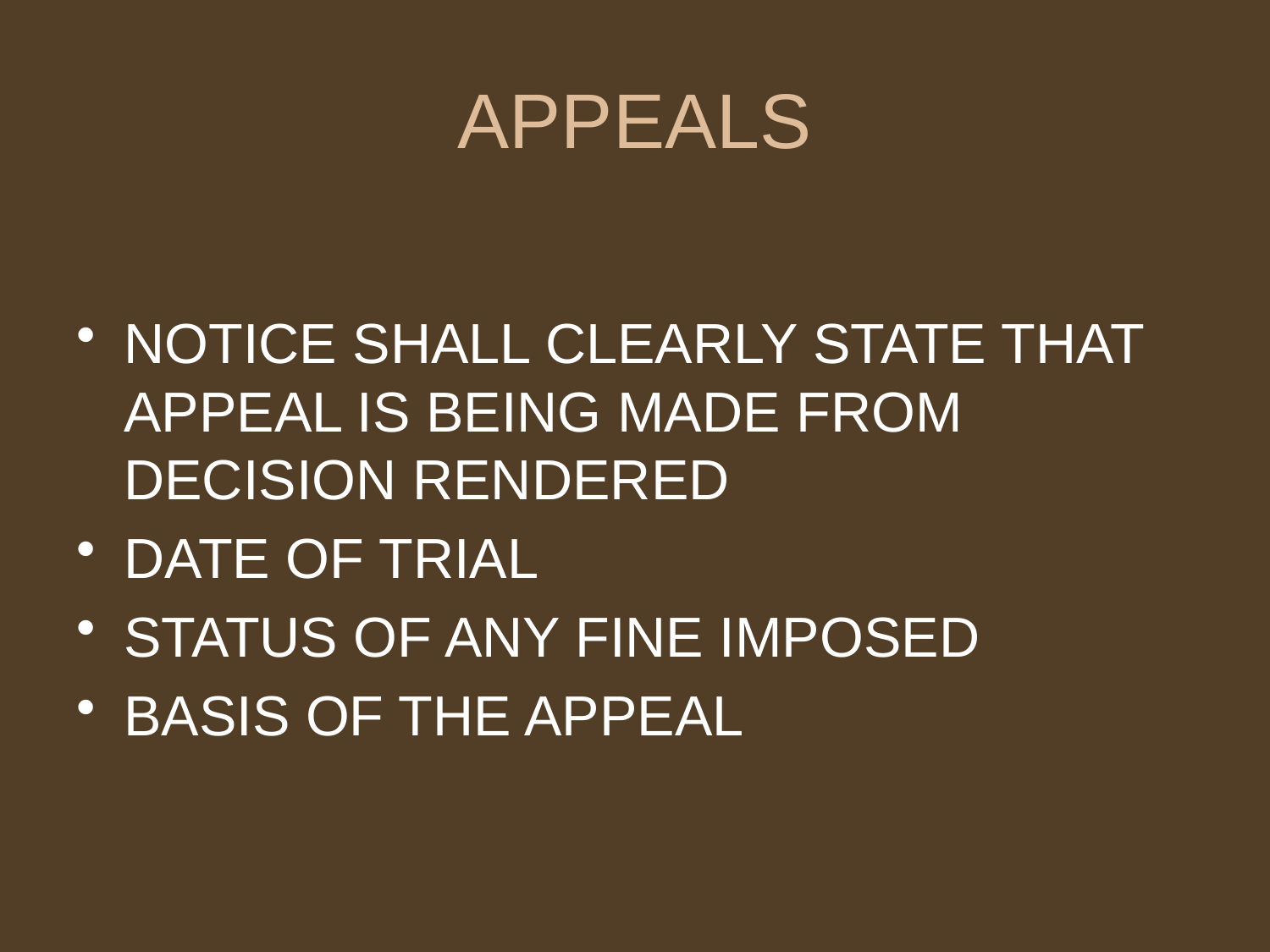

# APPEALS

NOTICE SHALL CLEARLY STATE THAT APPEAL IS BEING MADE FROM DECISION RENDERED
DATE OF TRIAL
STATUS OF ANY FINE IMPOSED
BASIS OF THE APPEAL